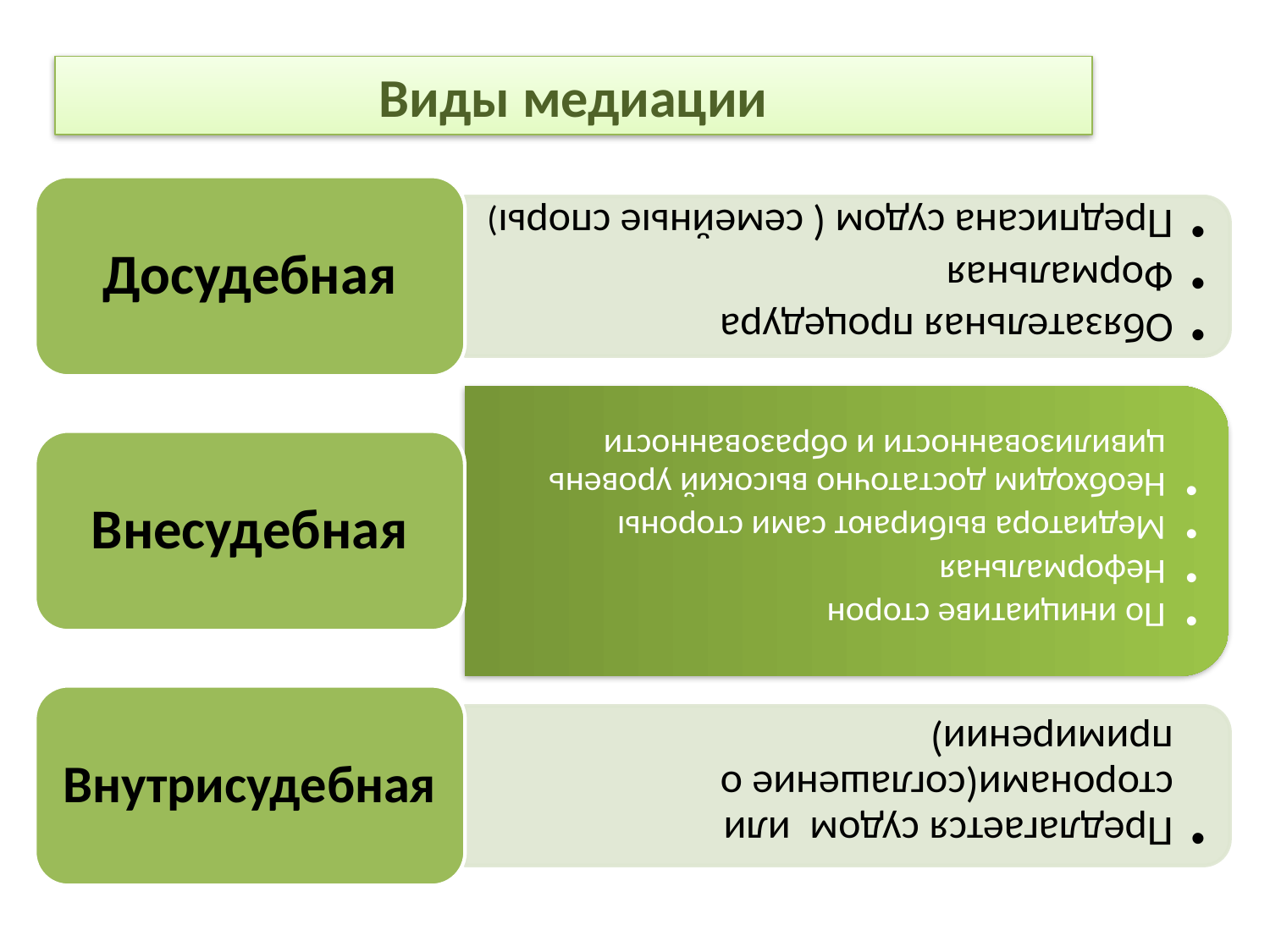

Виды медиации
Обязательная процедура
Формальная
Предписана судом ( семейные споры)
Досудебная
По инициативе сторон
Неформальная
Медиатора выбирают сами стороны
Необходим достаточно высокий уровень цивилизованности и образованности
Внесудебная
Предлагается судом  или сторонами(соглашение о примирении)
Внутрисудебная